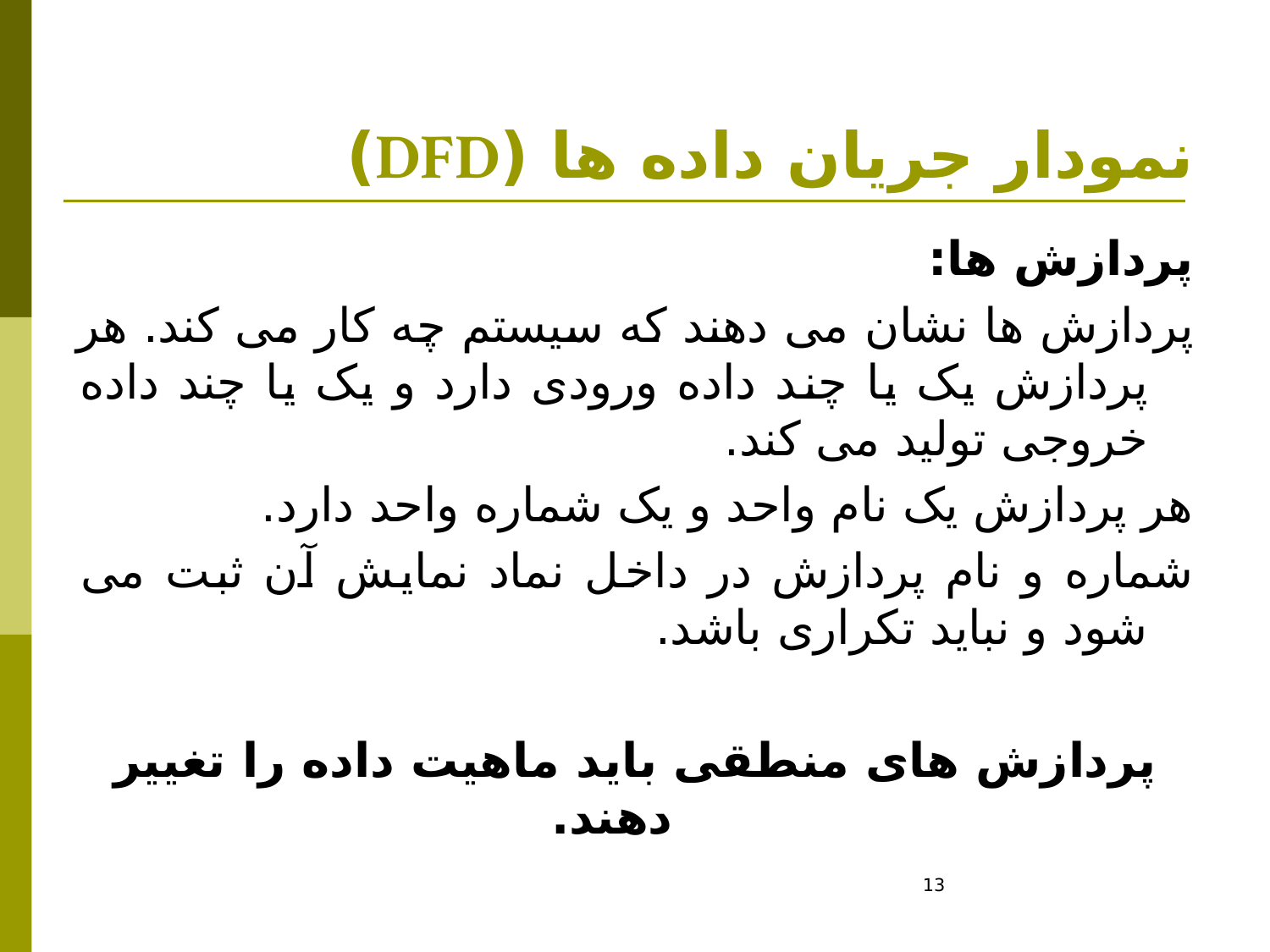

# نمودار جریان داده ها (DFD)
پردازش ها:
پردازش ها نشان می دهند که سیستم چه کار می کند. هر پردازش یک یا چند داده ورودی دارد و یک یا چند داده خروجی تولید می کند.
هر پردازش یک نام واحد و یک شماره واحد دارد.
شماره و نام پردازش در داخل نماد نمایش آن ثبت می شود و نباید تکراری باشد.

پردازش های منطقی باید ماهیت داده را تغییر دهند.
13